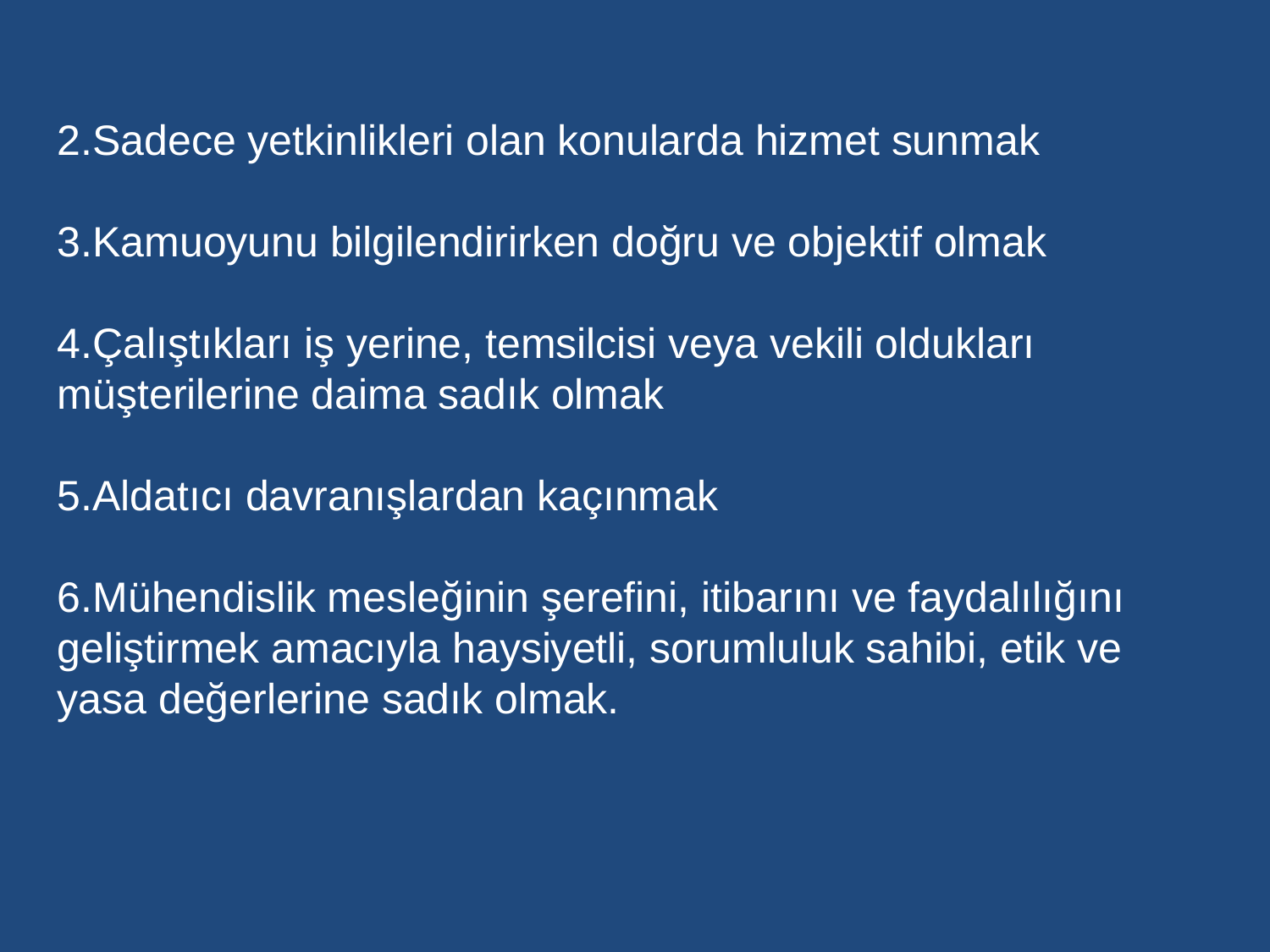

2.Sadece yetkinlikleri olan konularda hizmet sunmak

3.Kamuoyunu bilgilendirirken doğru ve objektif olmak

4.Çalıştıkları iş yerine, temsilcisi veya vekili oldukları müşterilerine daima sadık olmak

5.Aldatıcı davranışlardan kaçınmak

6.Mühendislik mesleğinin şerefini, itibarını ve faydalılığını geliştirmek amacıyla haysiyetli, sorumluluk sahibi, etik ve yasa değerlerine sadık olmak.